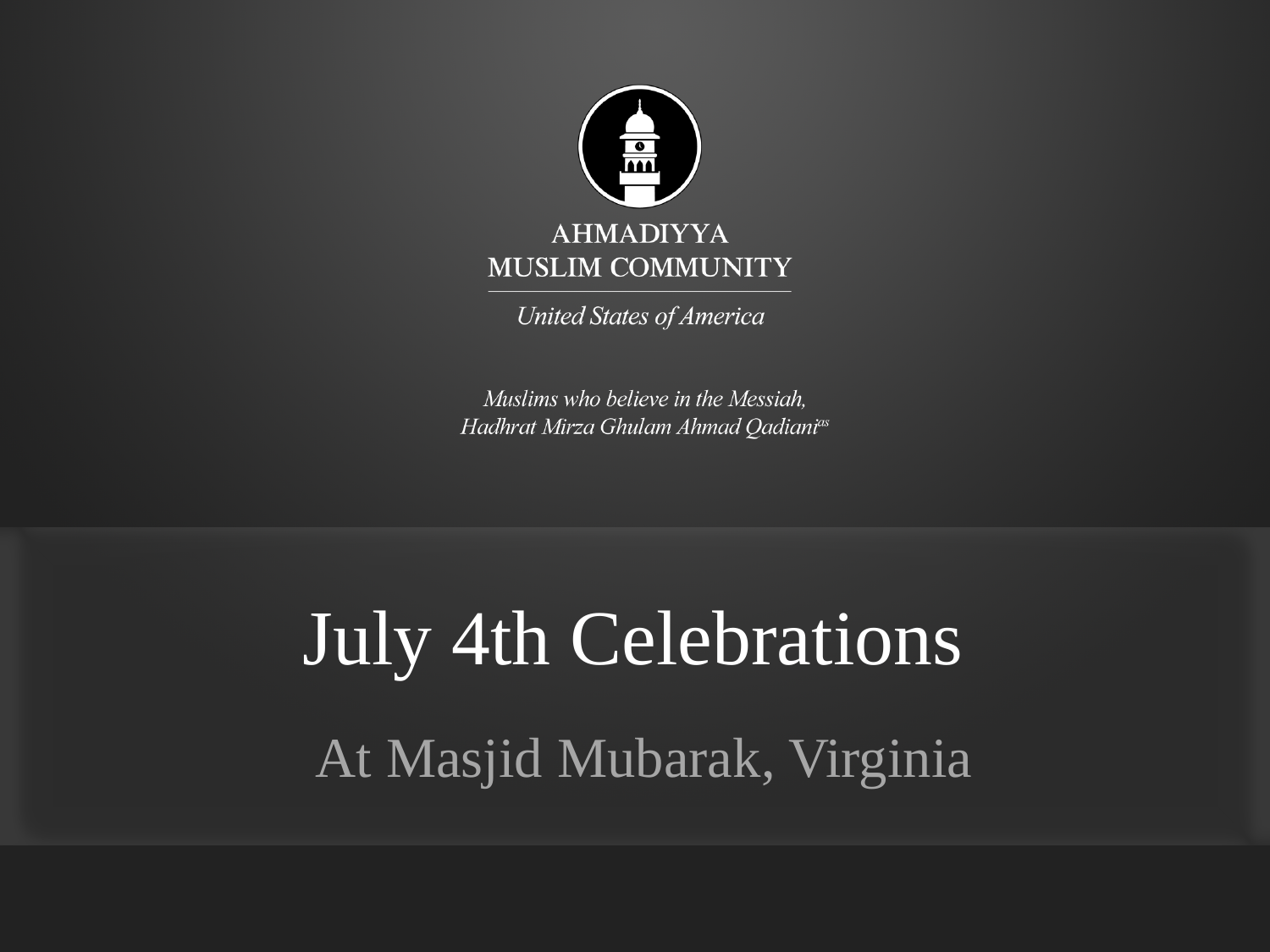

# July 4th Celebrations
At Masjid Mubarak, Virginia